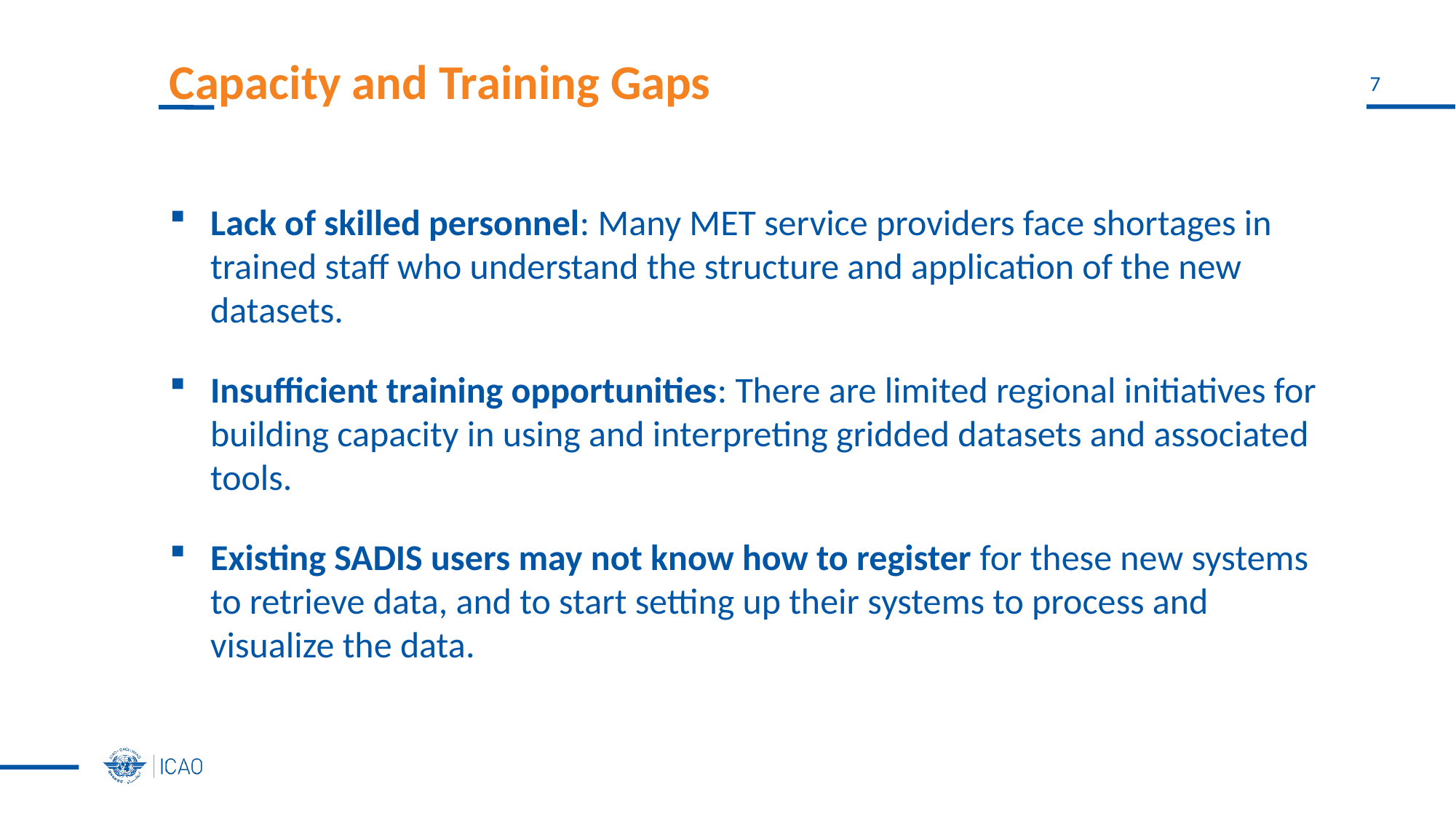

# Capacity and Training Gaps
Lack of skilled personnel: Many MET service providers face shortages in trained staff who understand the structure and application of the new datasets.
Insufficient training opportunities: There are limited regional initiatives for building capacity in using and interpreting gridded datasets and associated tools.
Existing SADIS users may not know how to register for these new systems to retrieve data, and to start setting up their systems to process and visualize the data.